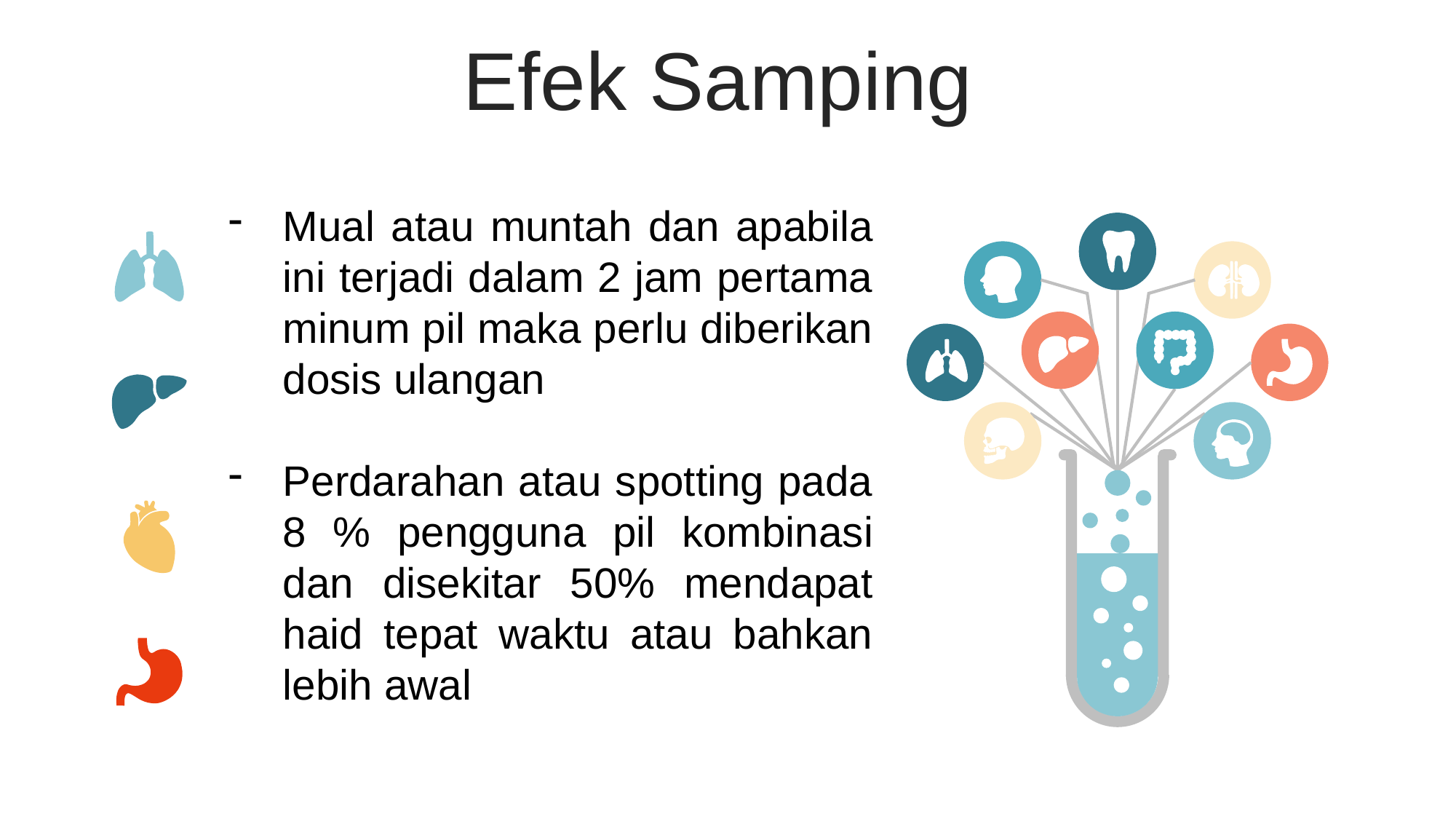

Efek Samping
Mual atau muntah dan apabila ini terjadi dalam 2 jam pertama minum pil maka perlu diberikan dosis ulangan

Perdarahan atau spotting pada 8 % pengguna pil kombinasi dan disekitar 50% mendapat haid tepat waktu atau bahkan lebih awal

0